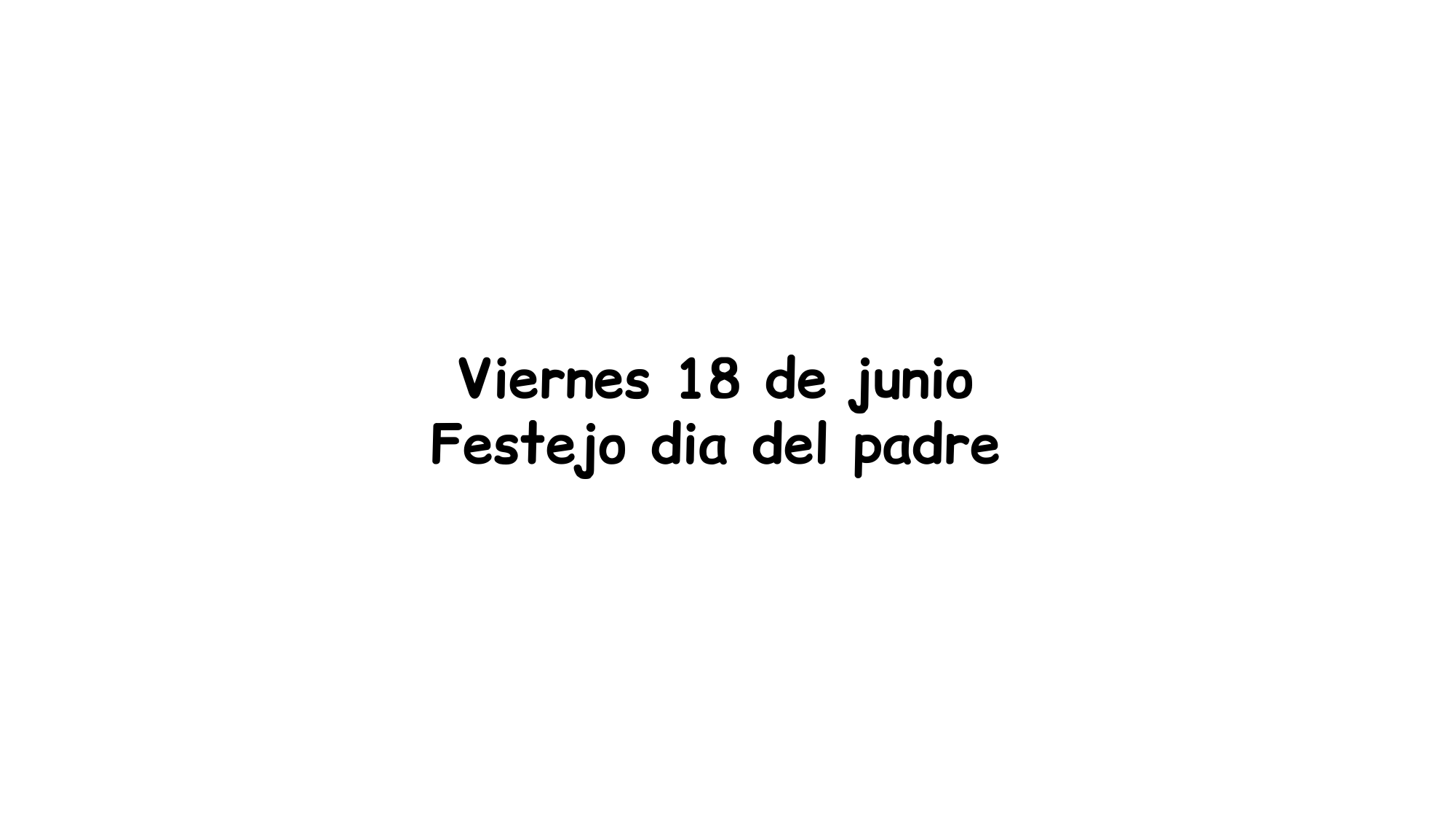

Viernes 18 de junio
Festejo dia del padre